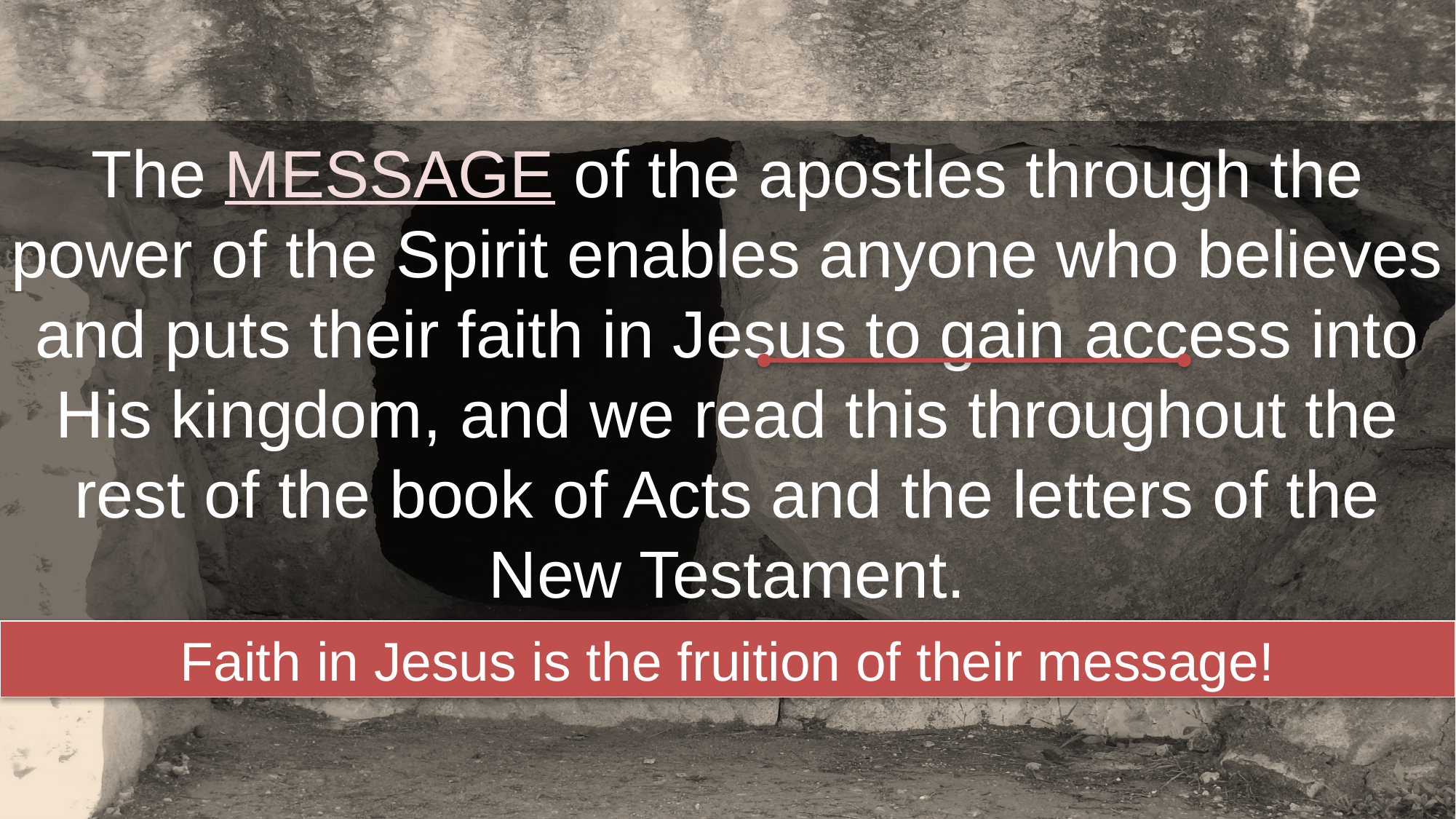

# The MESSAGE of the apostles through the power of the Spirit enables anyone who believes and puts their faith in Jesus to gain access into His kingdom, and we read this throughout the rest of the book of Acts and the letters of the New Testament.
Faith in Jesus is the fruition of their message!